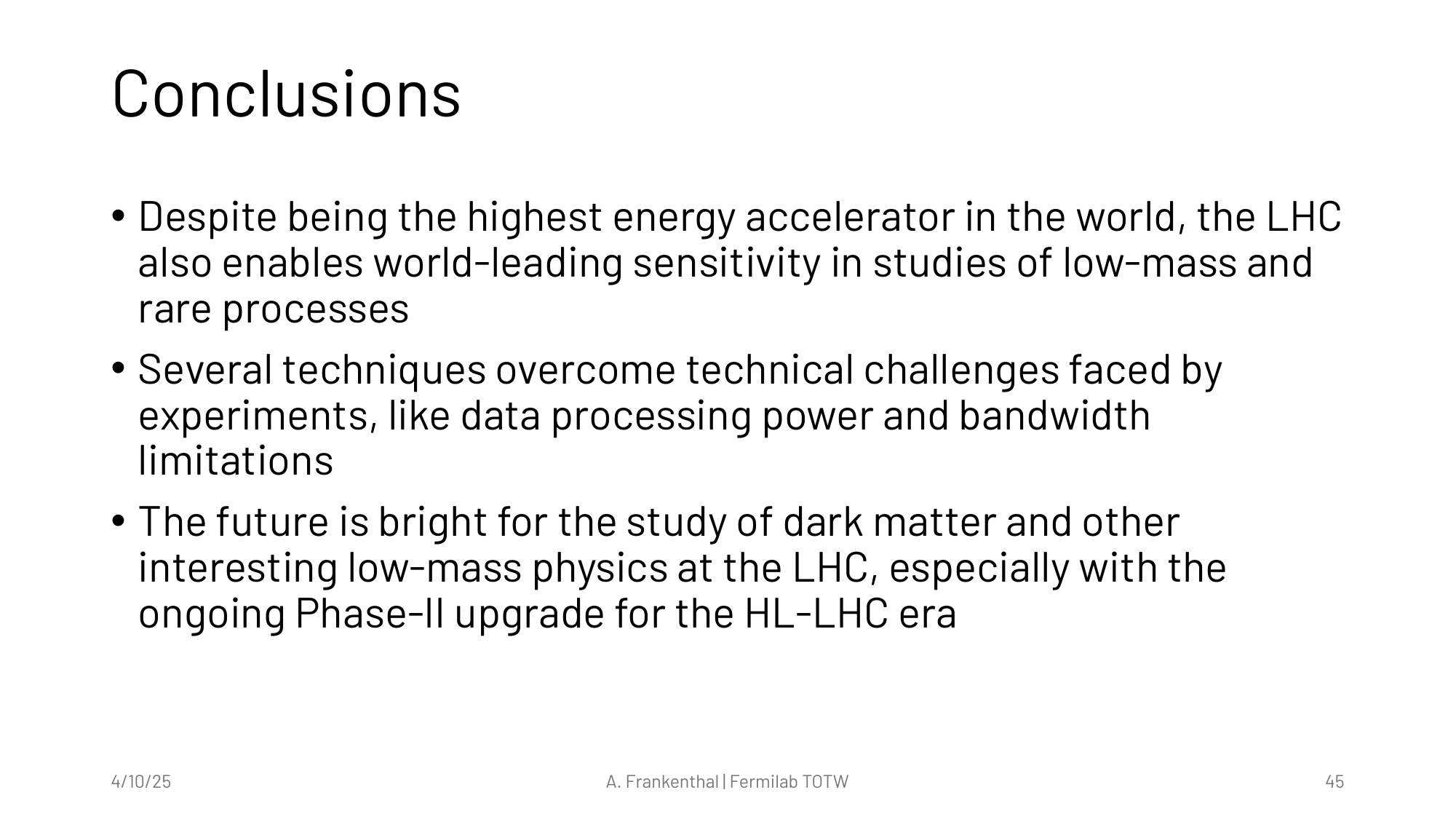

# Conclusions
Despite being the highest energy accelerator in the world, the LHC also enables world-leading sensitivity in studies of low-mass and rare processes
Several techniques overcome technical challenges faced by experiments, like data processing power and bandwidth limitations
The future is bright for the study of dark matter and other interesting low-mass physics at the LHC, especially with the ongoing Phase-II upgrade for the HL-LHC era
4/10/25
A. Frankenthal | Fermilab TOTW
45